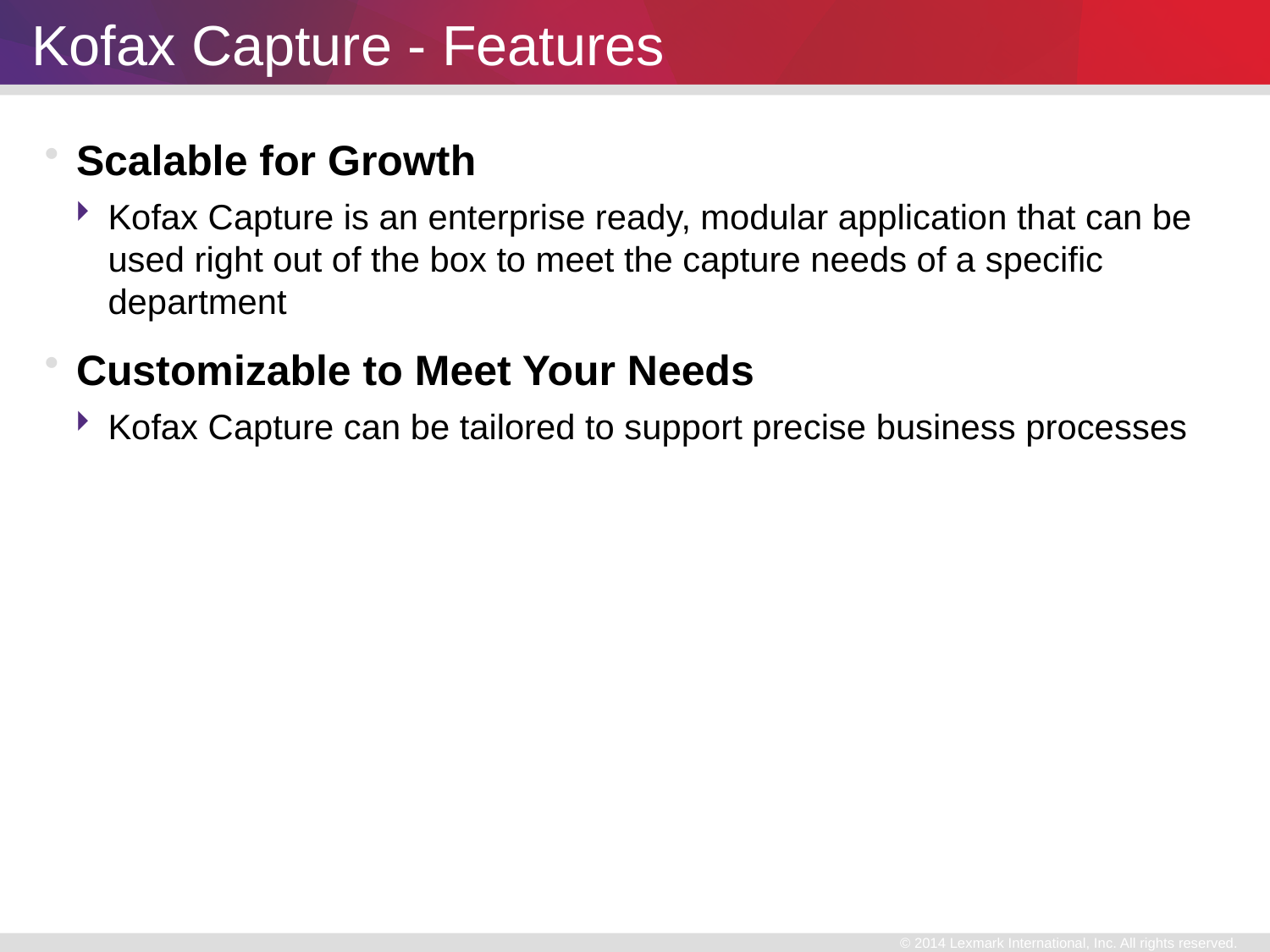

# Kofax Capture - Features
Scalable for Growth
Kofax Capture is an enterprise ready, modular application that can be used right out of the box to meet the capture needs of a specific department
Customizable to Meet Your Needs
Kofax Capture can be tailored to support precise business processes